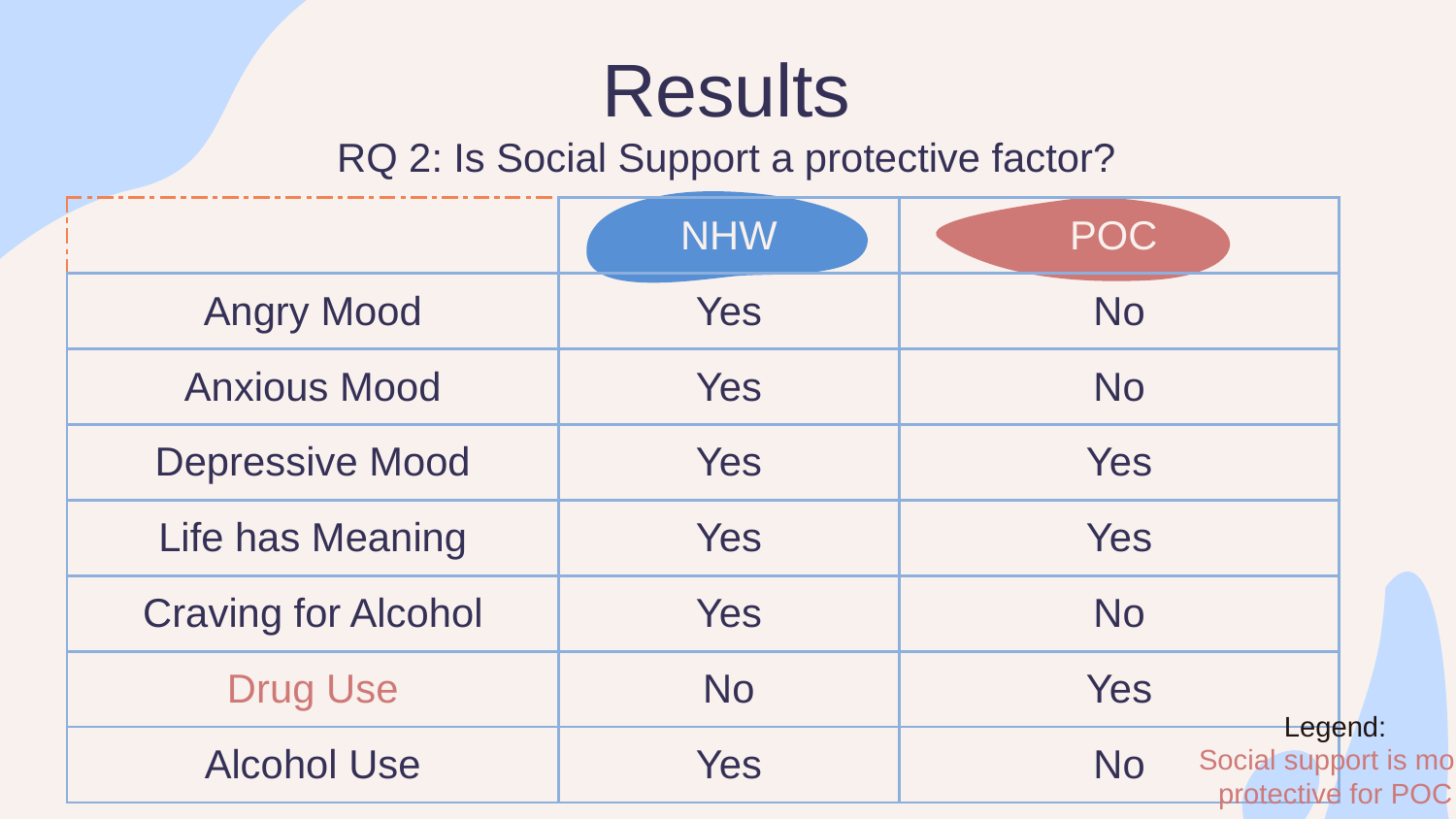

# Results RQ 2: Is Social Support a protective factor?

|  | NHW | POC |
| --- | --- | --- |
| Angry Mood | Yes | No |
| Anxious Mood | Yes | No |
| Depressive Mood | Yes | Yes |
| Life has Meaning | Yes | Yes |
| Craving for Alcohol | Yes | No |
| Drug Use | No | Yes |
| Alcohol Use | Yes | No |

Legend:
Social support is more protective for POC